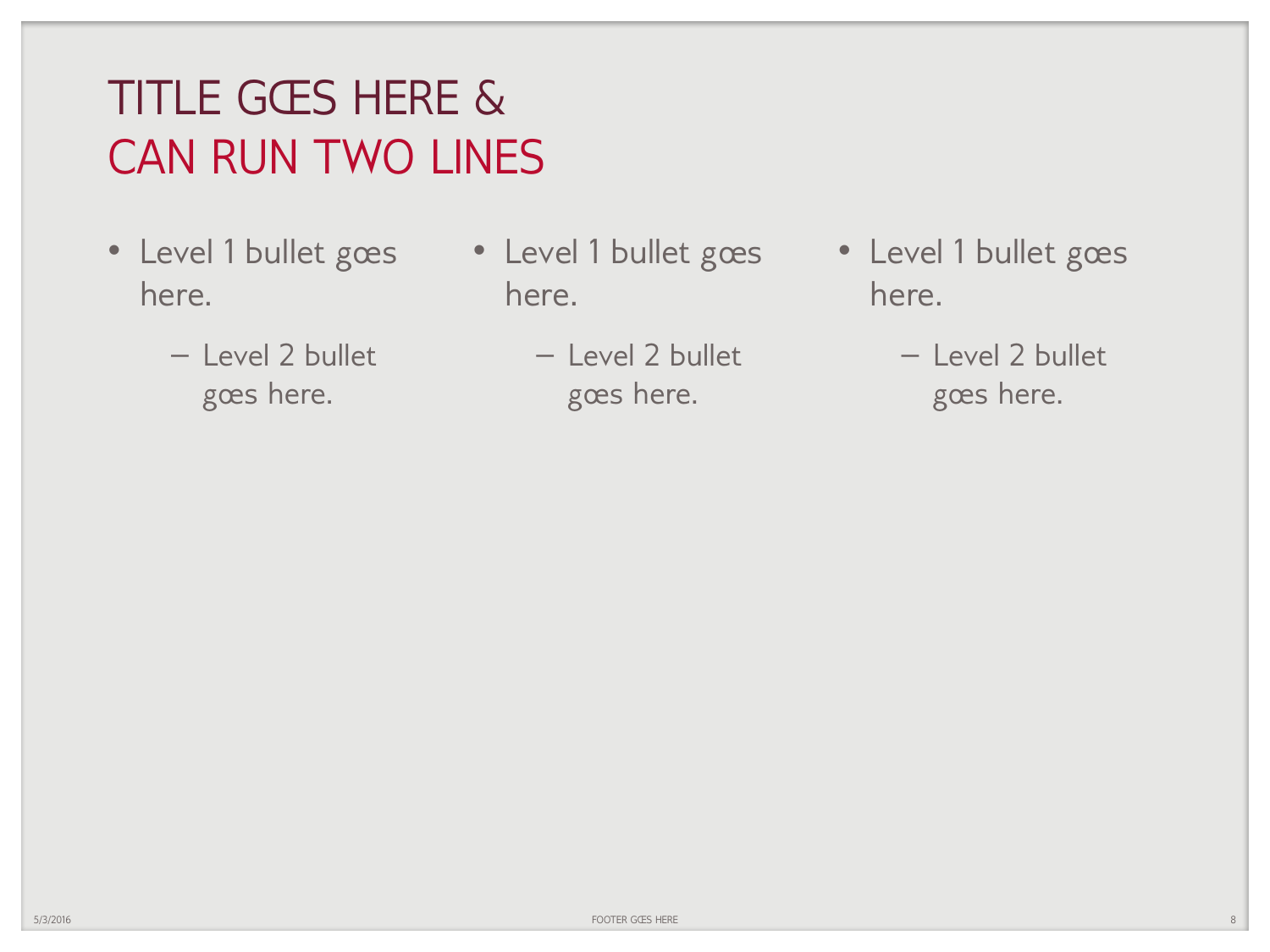

# TITLE GOES HERE & CAN RUN TWO LINES
Level 1 bullet goes here.
Level 2 bullet goes here.
Level 1 bullet goes here.
Level 2 bullet goes here.
Level 1 bullet goes here.
Level 2 bullet goes here.
5/3/2016
FOOTER GOES HERE
8